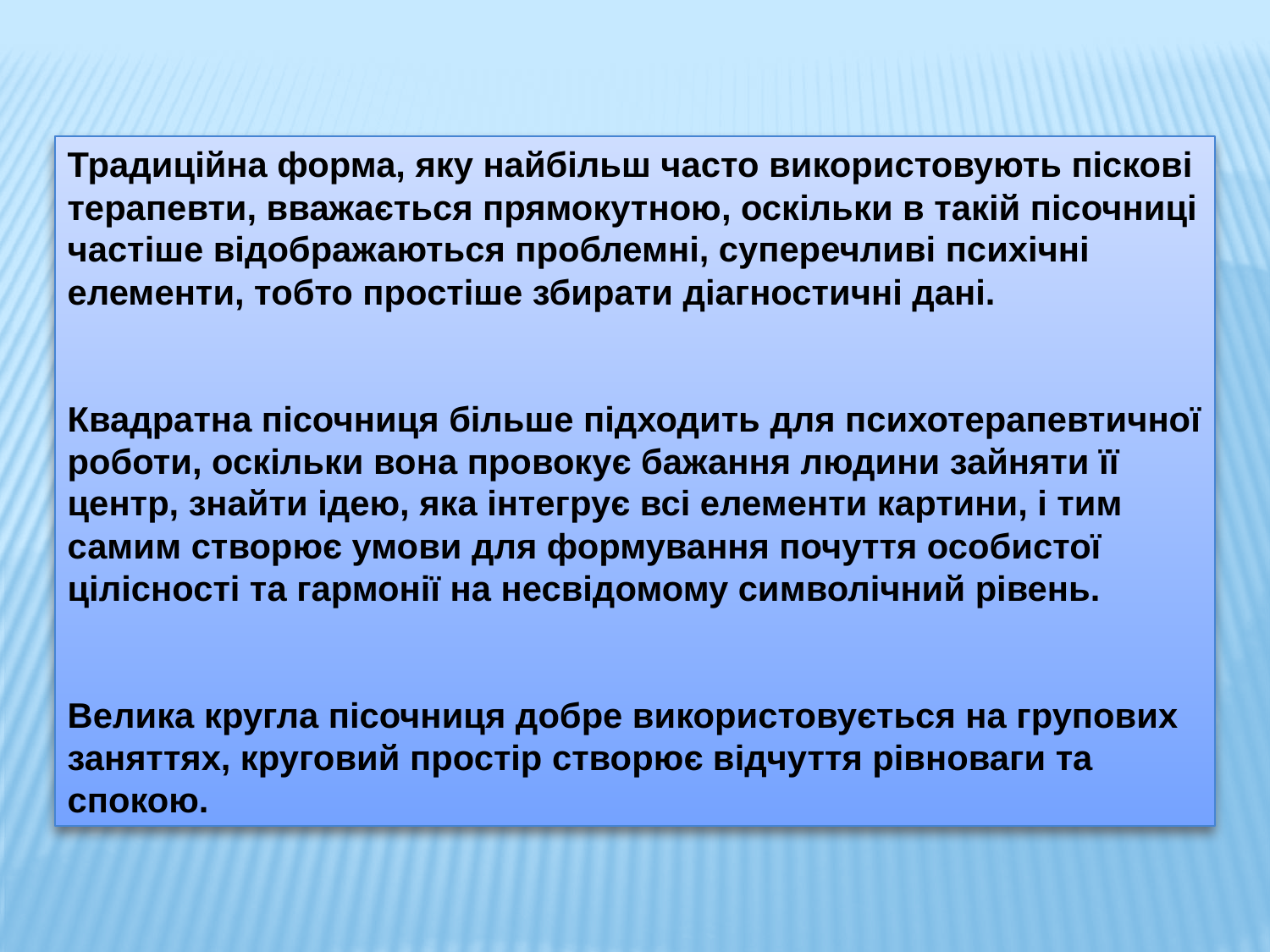

Традиційна форма, яку найбільш часто використовують піскові терапевти, вважається прямокутною, оскільки в такій пісочниці частіше відображаються проблемні, суперечливі психічні елементи, тобто простіше збирати діагностичні дані.

Квадратна пісочниця більше підходить для психотерапевтичної роботи, оскільки вона провокує бажання людини зайняти її центр, знайти ідею, яка інтегрує всі елементи картини, і тим самим створює умови для формування почуття особистої цілісності та гармонії на несвідомому символічний рівень.

Велика кругла пісочниця добре використовується на групових заняттях, круговий простір створює відчуття рівноваги та спокою.